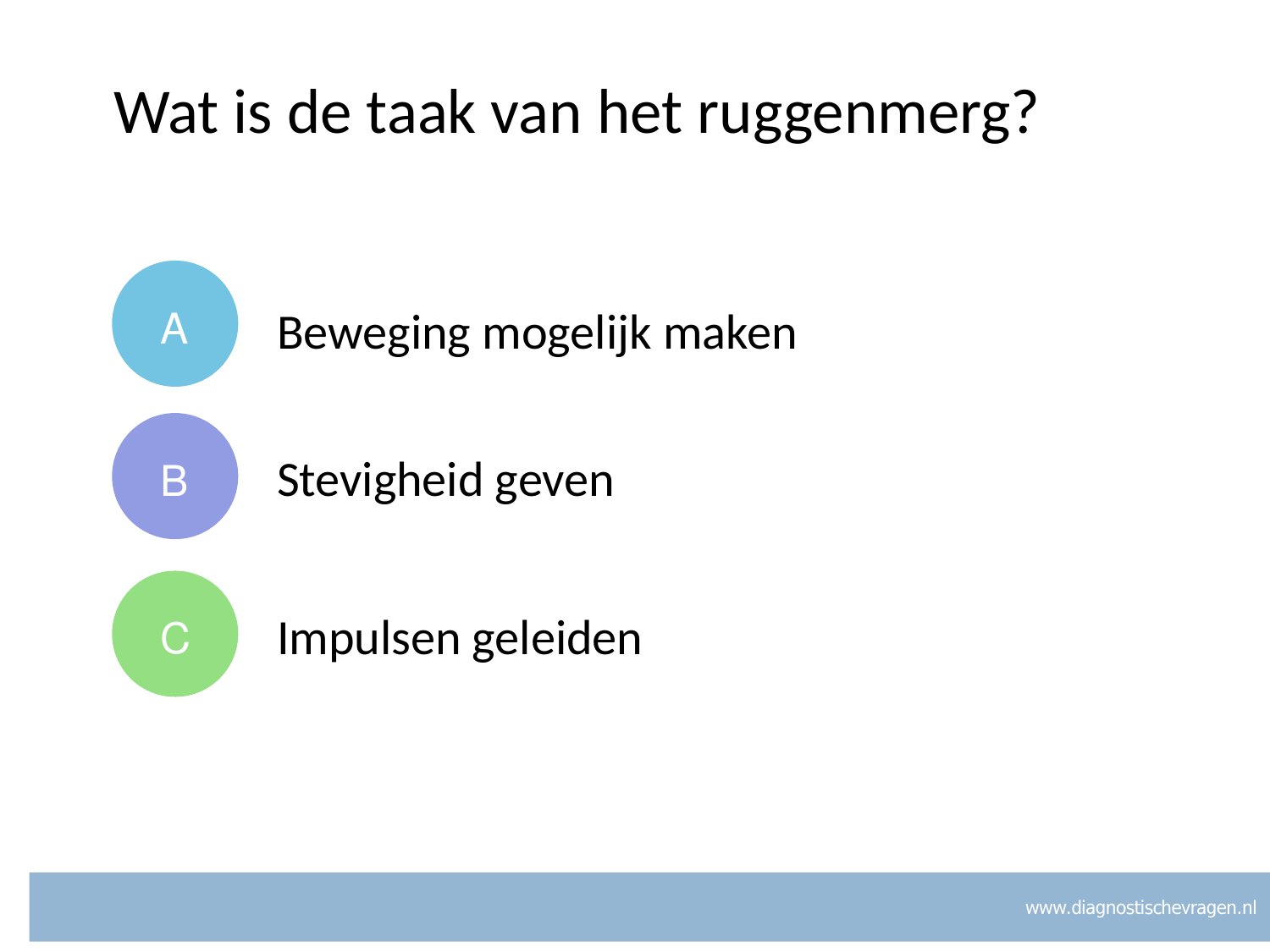

# Wat is de taak van het ruggenmerg?

A
Beweging mogelijk maken

B
Stevigheid geven

C
Impulsen geleiden

www.diagnostischevragen.nl